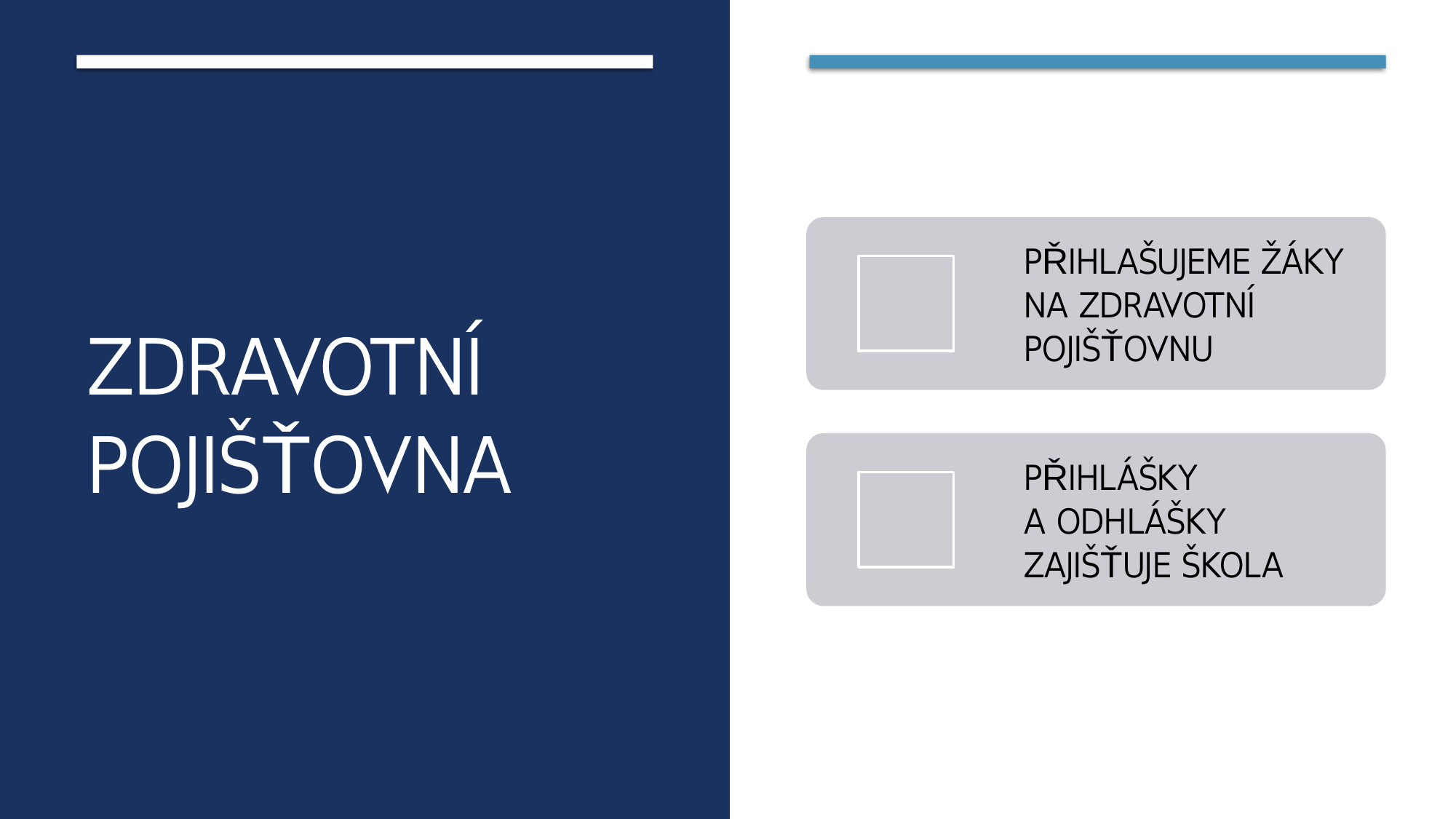

# Zdravotní pojišťovna
PŘIHLAŠUJEME ŽÁKY NA ZDRAVOTNÍ POJIŠŤOVNU
PŘIHLÁŠKY
A ODHLÁŠKY ZAJIŠŤUJE ŠKOLA